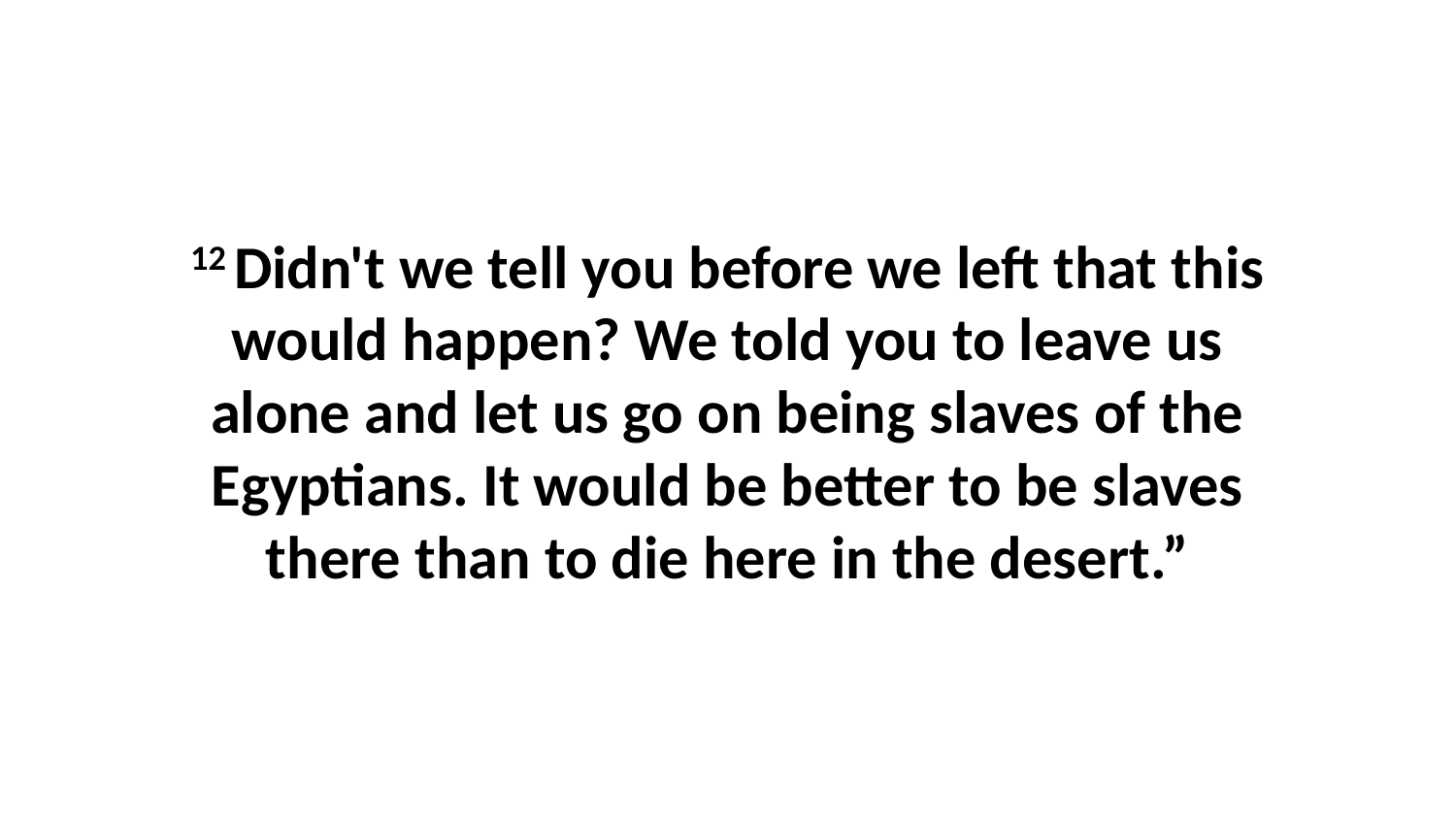

12 Didn't we tell you before we left that this would happen? We told you to leave us alone and let us go on being slaves of the Egyptians. It would be better to be slaves there than to die here in the desert.”